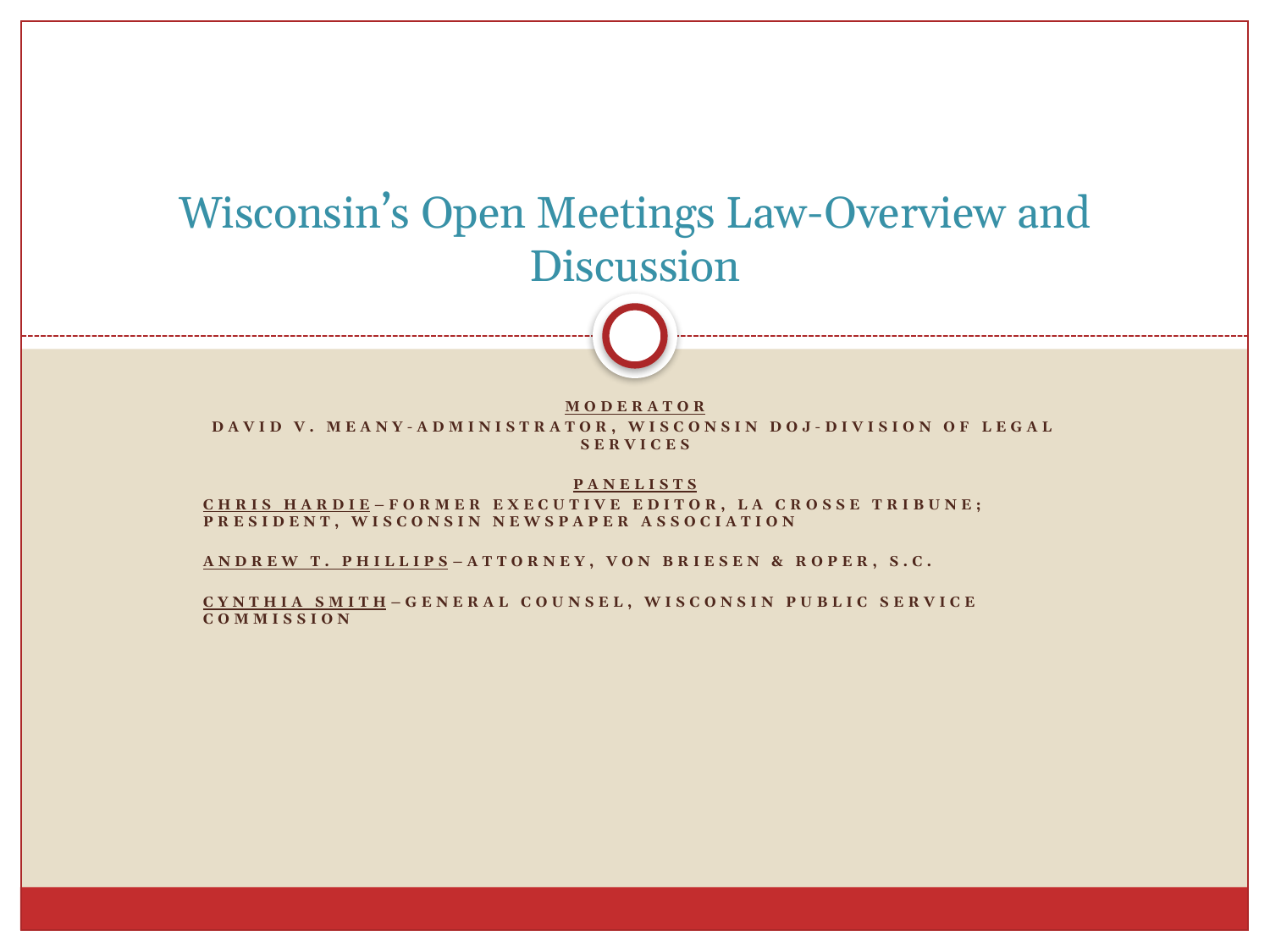

# Wisconsin’s Open Meetings Law-Overview and Discussion
Moderator
David V. Meany-Administrator, Wisconsin DOJ-Division of Legal Services

Panelists
Chris Hardie–Former Executive Editor, La Crosse Tribune; President, Wisconsin Newspaper Association

Andrew T. Phillips–Attorney, von Briesen & Roper, S.C.

Cynthia Smith–General Counsel, Wisconsin Public Service Commission